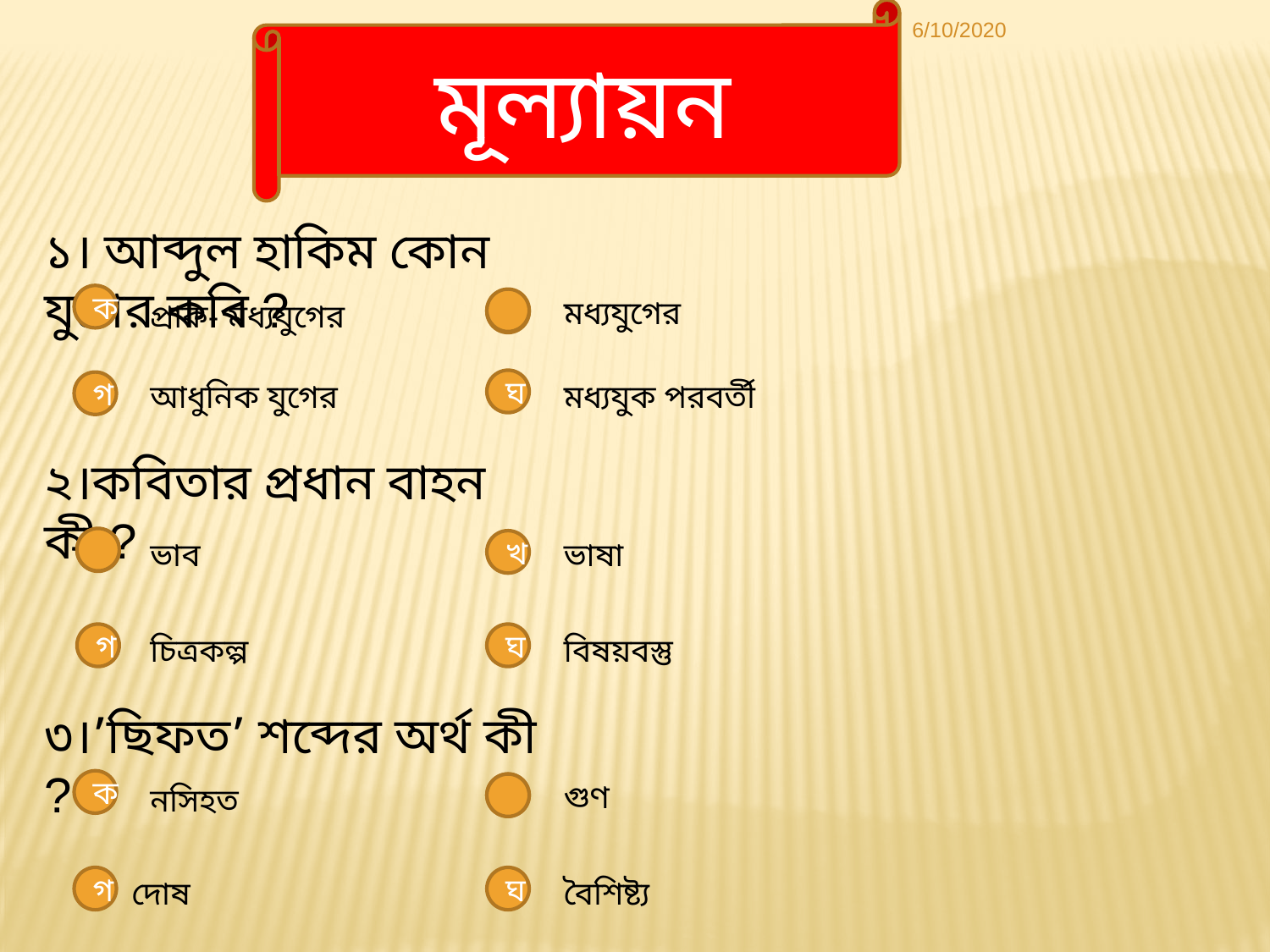

মূল্যায়ন
6/10/2020
১। আব্দুল হাকিম কোন যুগের কবি ?
ক
মধ্যযুগের

প্রাক- মধ্যযুগের
খ
আধুনিক যুগের
ঘ
মধ্যযুক পরবর্তী
গ
২।কবিতার প্রধান বাহন  কী ?

ক
ভাব
ভাষা
খ
গ
চিত্রকল্প
ঘ
বিষয়বস্তু
৩।’ছিফত’ শব্দের অর্থ কী ?
ক
গুণ
নসিহত
খ

দোষ
ঘ
বৈশিষ্ট্য
গ